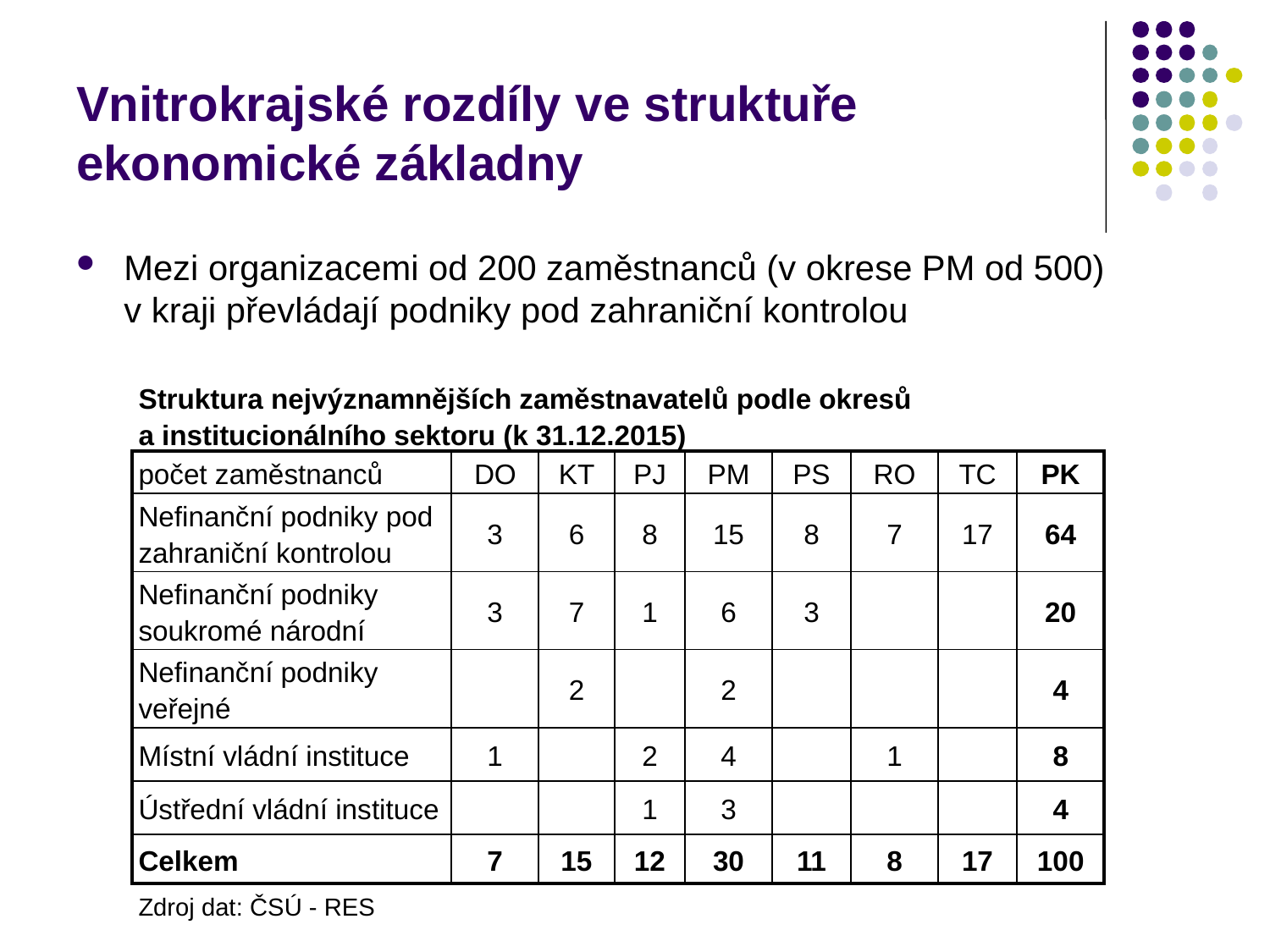

# Vnitrokrajské rozdíly ve struktuře ekonomické základny
Mezi organizacemi od 200 zaměstnanců (v okrese PM od 500) v kraji převládají podniky pod zahraniční kontrolou
| Struktura nejvýznamnějších zaměstnavatelů podle okresů a institucionálního sektoru (k 31.12.2015) |  |  |  |  |  |  |  |  |
| --- | --- | --- | --- | --- | --- | --- | --- | --- |
| počet zaměstnanců | DO | KT | PJ | PM | PS | RO | TC | PK |
| Nefinanční podniky pod zahraniční kontrolou | 3 | 6 | 8 | 15 | 8 | 7 | 17 | 64 |
| Nefinanční podniky soukromé národní | 3 | 7 | 1 | 6 | 3 |  |  | 20 |
| Nefinanční podniky veřejné |  | 2 |  | 2 |  |  |  | 4 |
| Místní vládní instituce | 1 |  | 2 | 4 |  | 1 |  | 8 |
| Ústřední vládní instituce |  |  | 1 | 3 |  |  |  | 4 |
| Celkem | 7 | 15 | 12 | 30 | 11 | 8 | 17 | 100 |
| Zdroj dat: ČSÚ - RES |  |  |  |  |  |  |  |  |